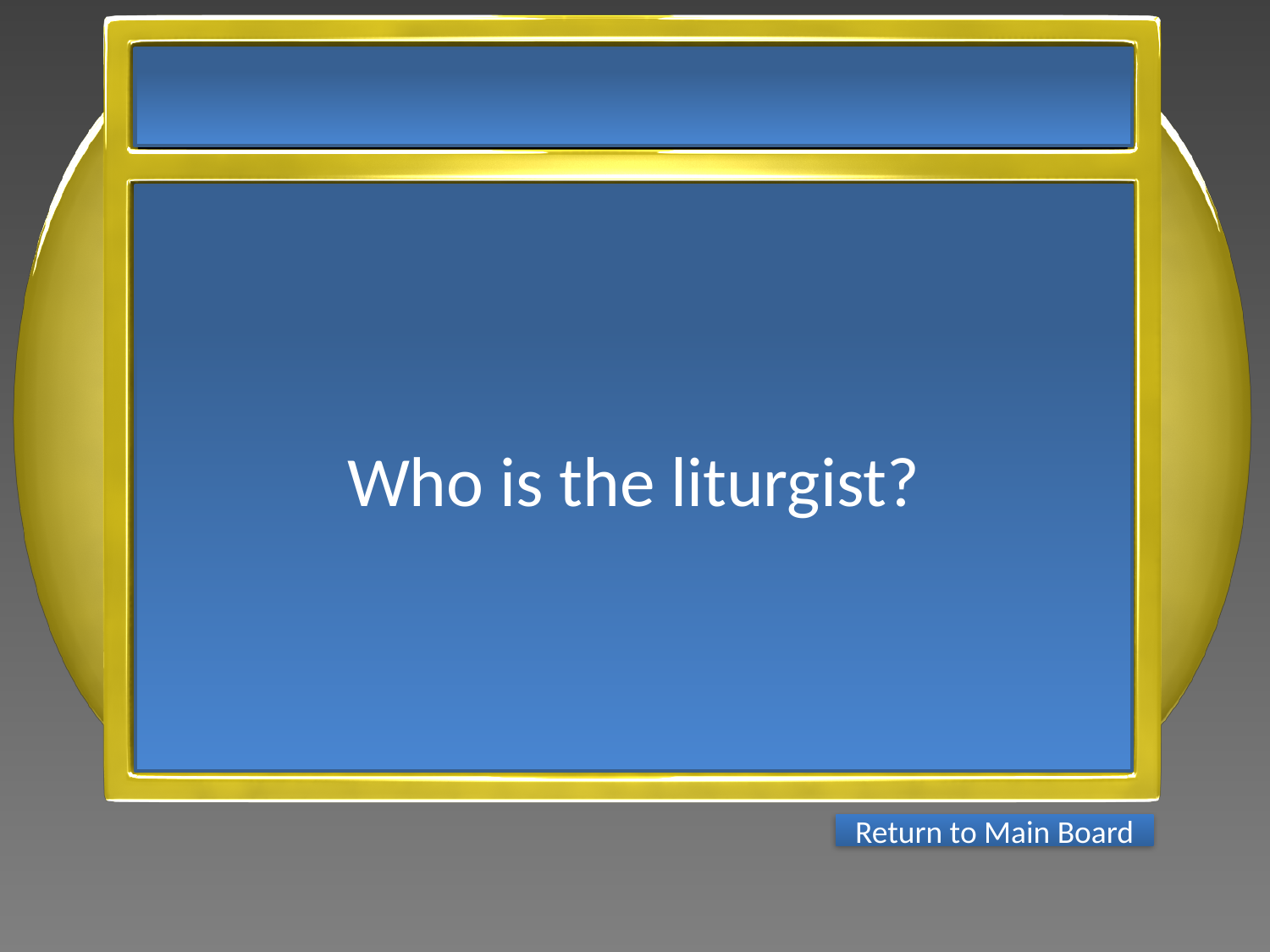

Who is the liturgist?
Return to Main Board